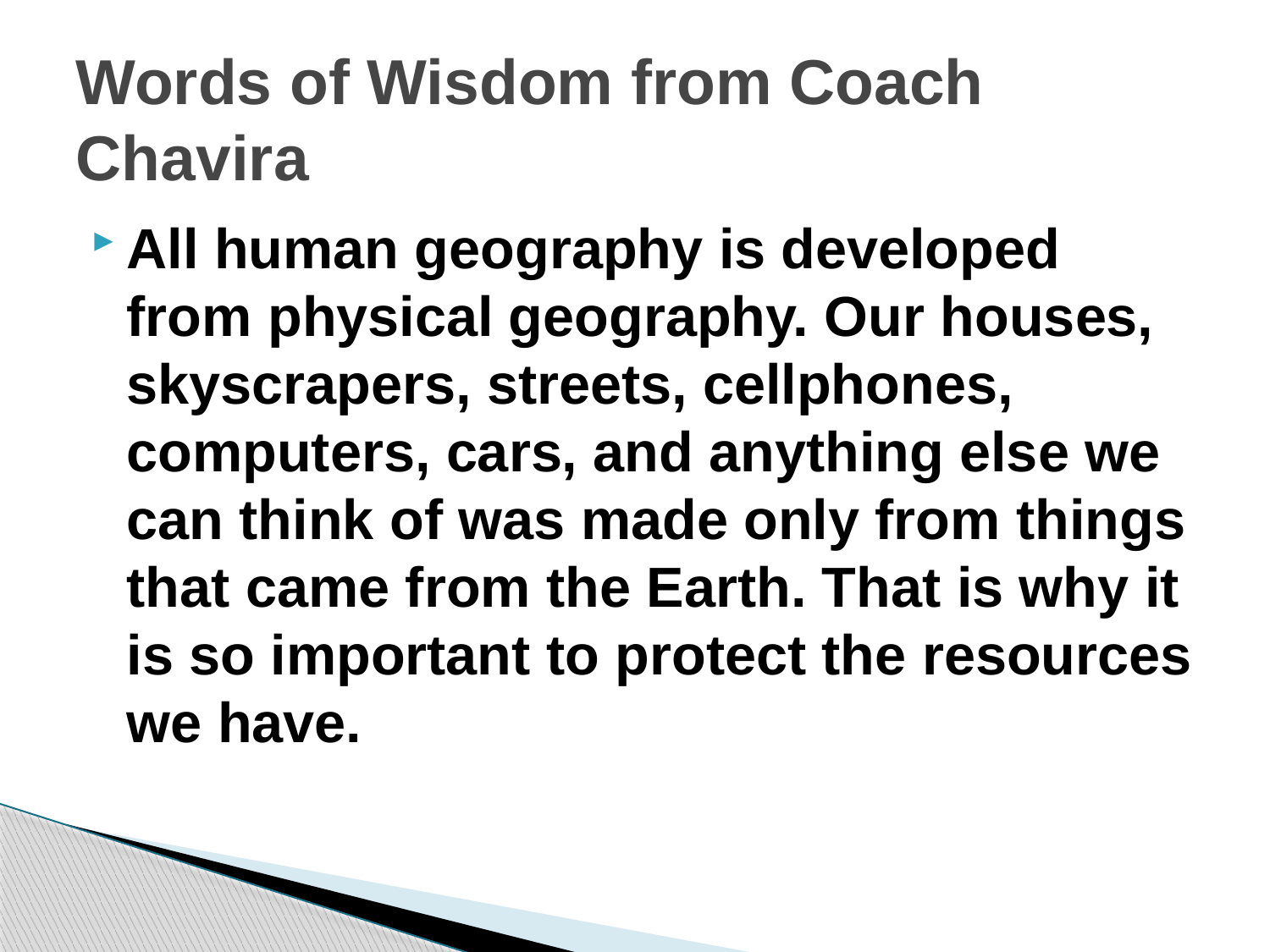

# Words of Wisdom from Coach Chavira
All human geography is developed from physical geography. Our houses, skyscrapers, streets, cellphones, computers, cars, and anything else we can think of was made only from things that came from the Earth. That is why it is so important to protect the resources we have.